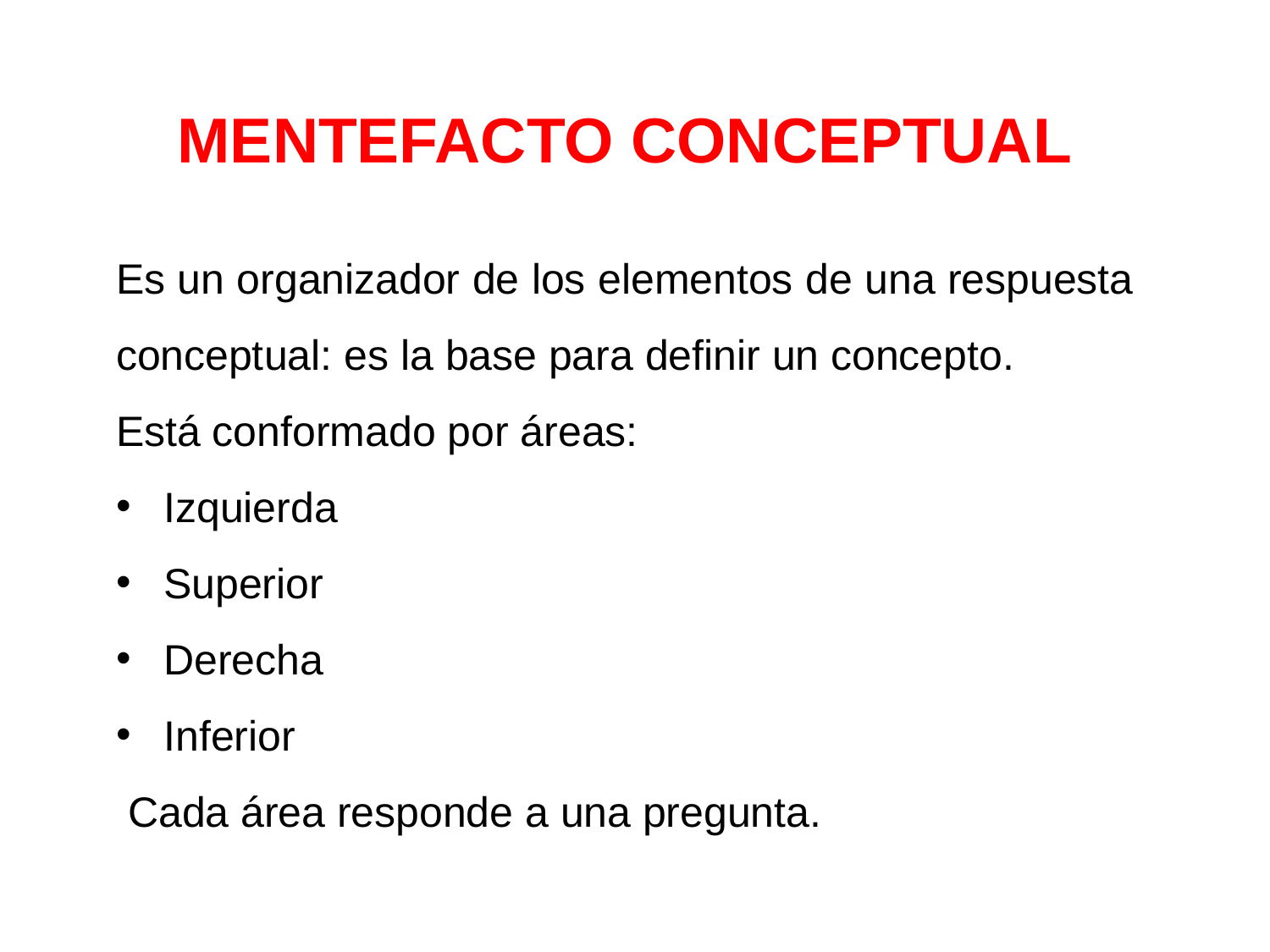

MENTEFACTO CONCEPTUAL

Es un organizador de los elementos de una respuesta conceptual: es la base para definir un concepto.
Está conformado por áreas:
Izquierda
Superior
Derecha
Inferior
 Cada área responde a una pregunta.